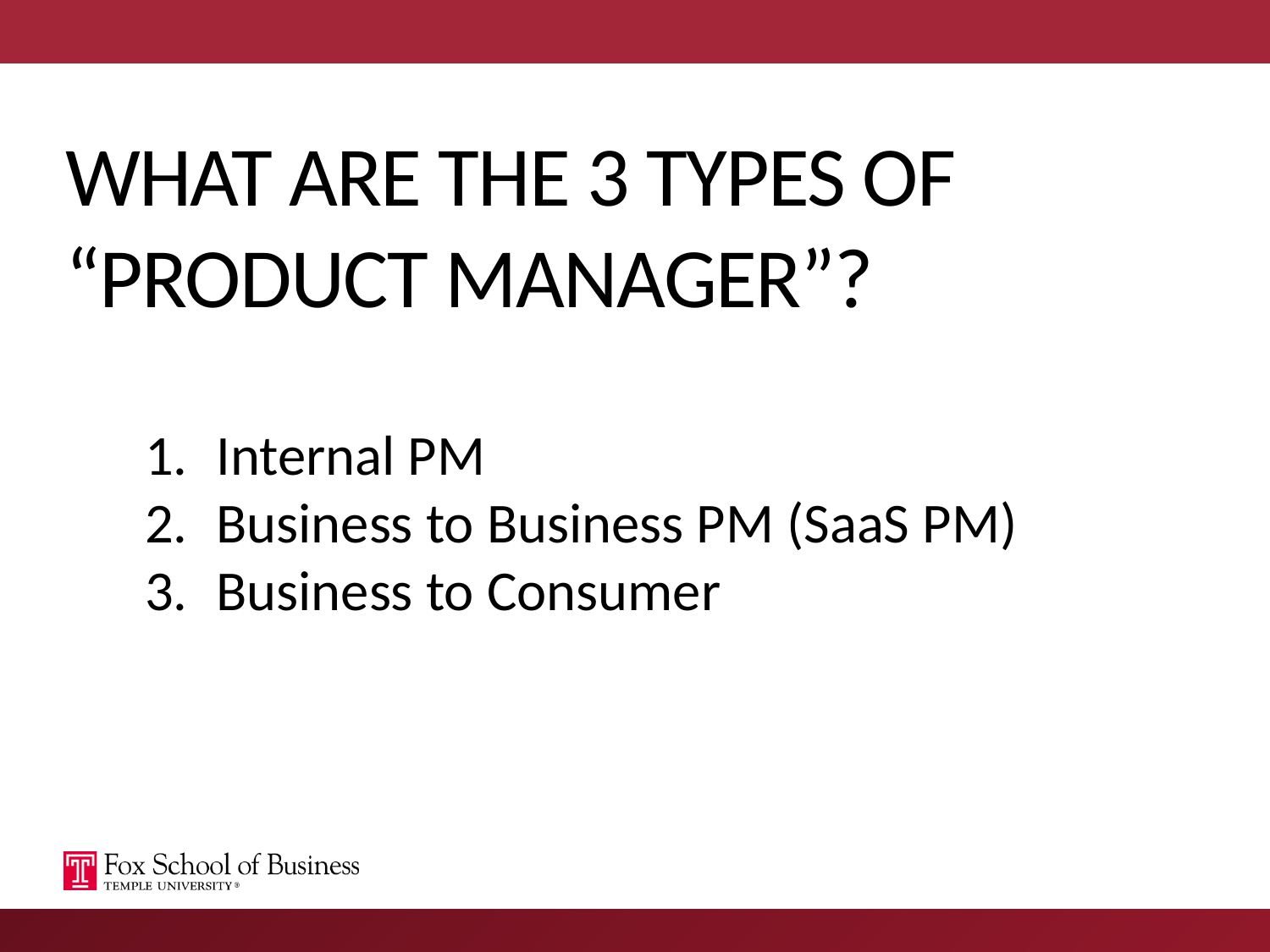

# What ARE THE 3 TYPES OF  “product MANAGER”?
Internal PM
Business to Business PM (SaaS PM)
Business to Consumer